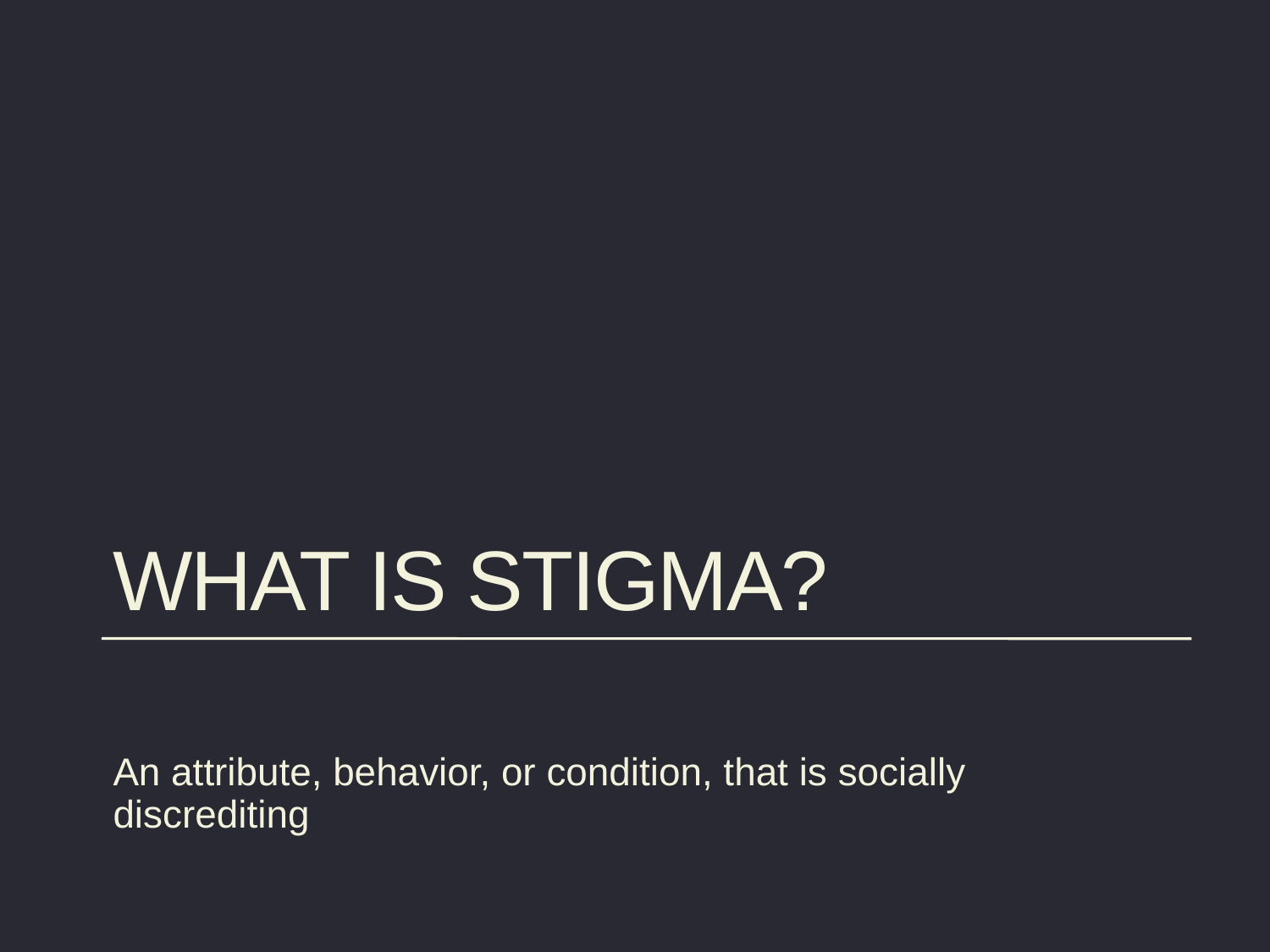

What Is Stigma?

An attribute, behavior, or condition, that is socially discrediting